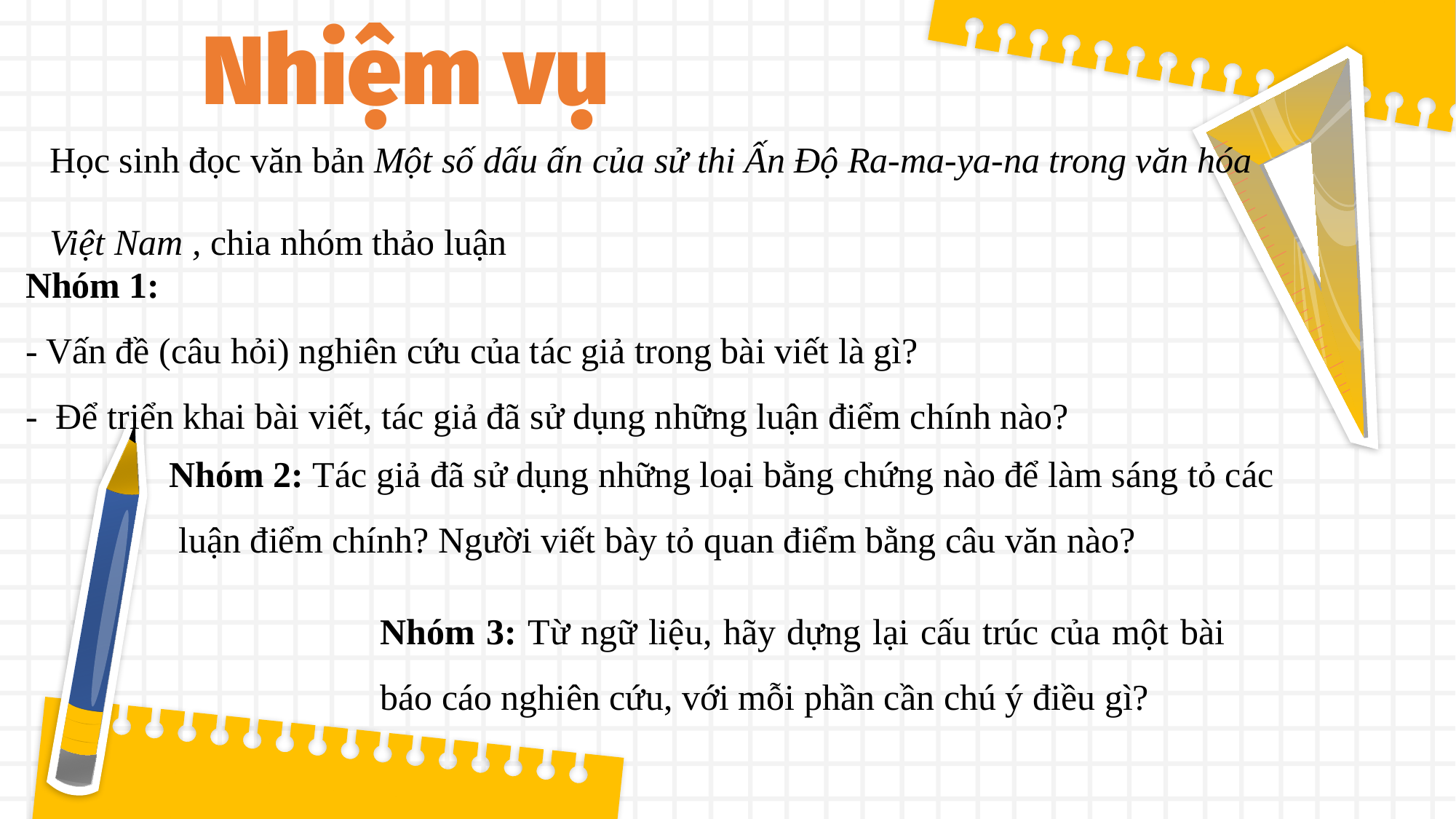

Nhiệm vụ

Học sinh đọc văn bản Một số dấu ấn của sử thi Ấn Độ Ra-ma-ya-na trong văn hóa
Việt Nam , chia nhóm thảo luận

Nhóm 1:
- Vấn đề (câu hỏi) nghiên cứu của tác giả trong bài viết là gì?
-  Để triển khai bài viết, tác giả đã sử dụng những luận điểm chính nào?

Nhóm 2: Tác giả đã sử dụng những loại bằng chứng nào để làm sáng tỏ các
 luận điểm chính? Người viết bày tỏ quan điểm bằng câu văn nào?

Nhóm 3: Từ ngữ liệu, hãy dựng lại cấu trúc của một bài báo cáo nghiên cứu, với mỗi phần cần chú ý điều gì?